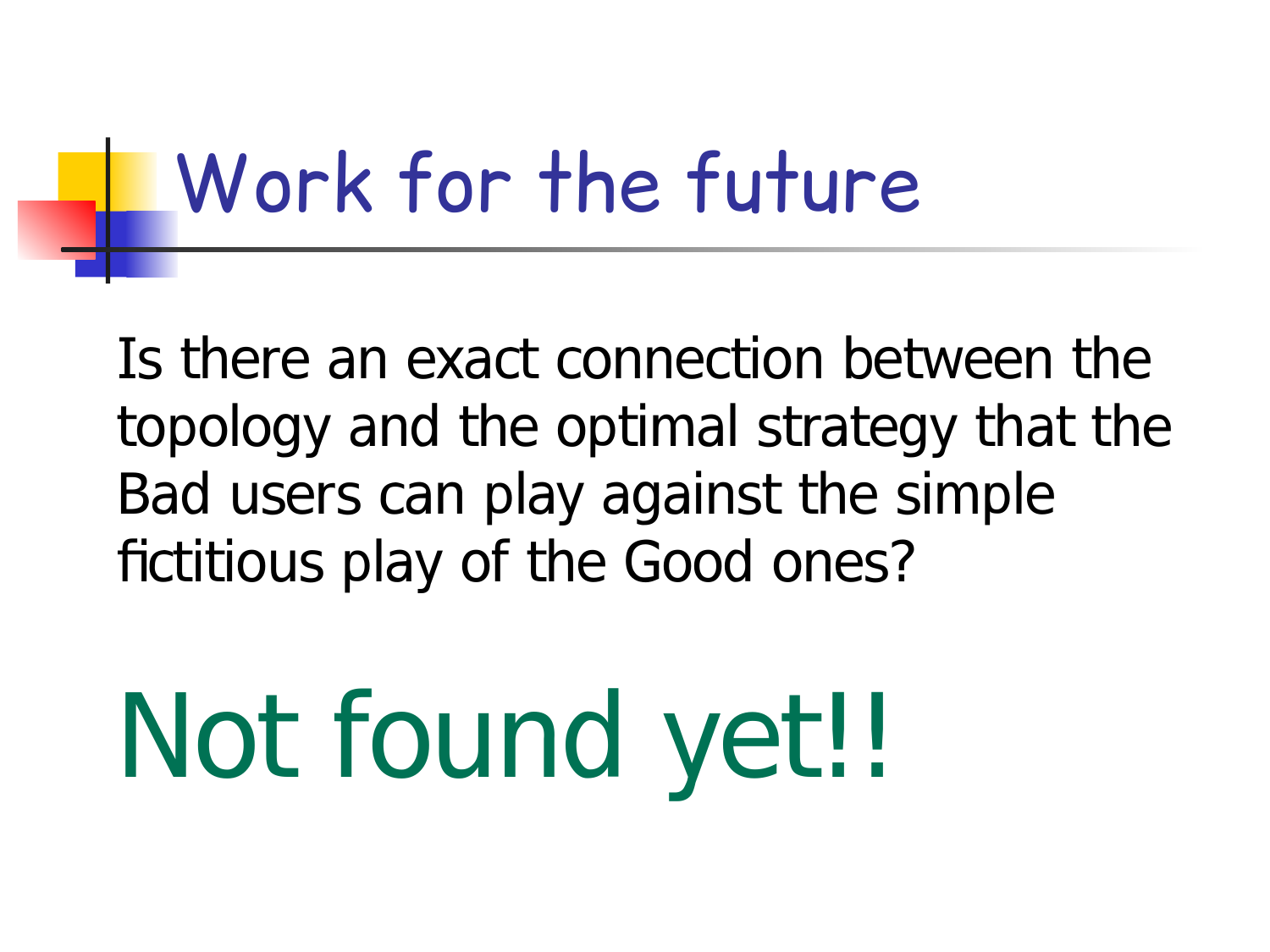

# Work for the future
Is there an exact connection between the topology and the optimal strategy that the Bad users can play against the simple fictitious play of the Good ones?

Not found yet!!